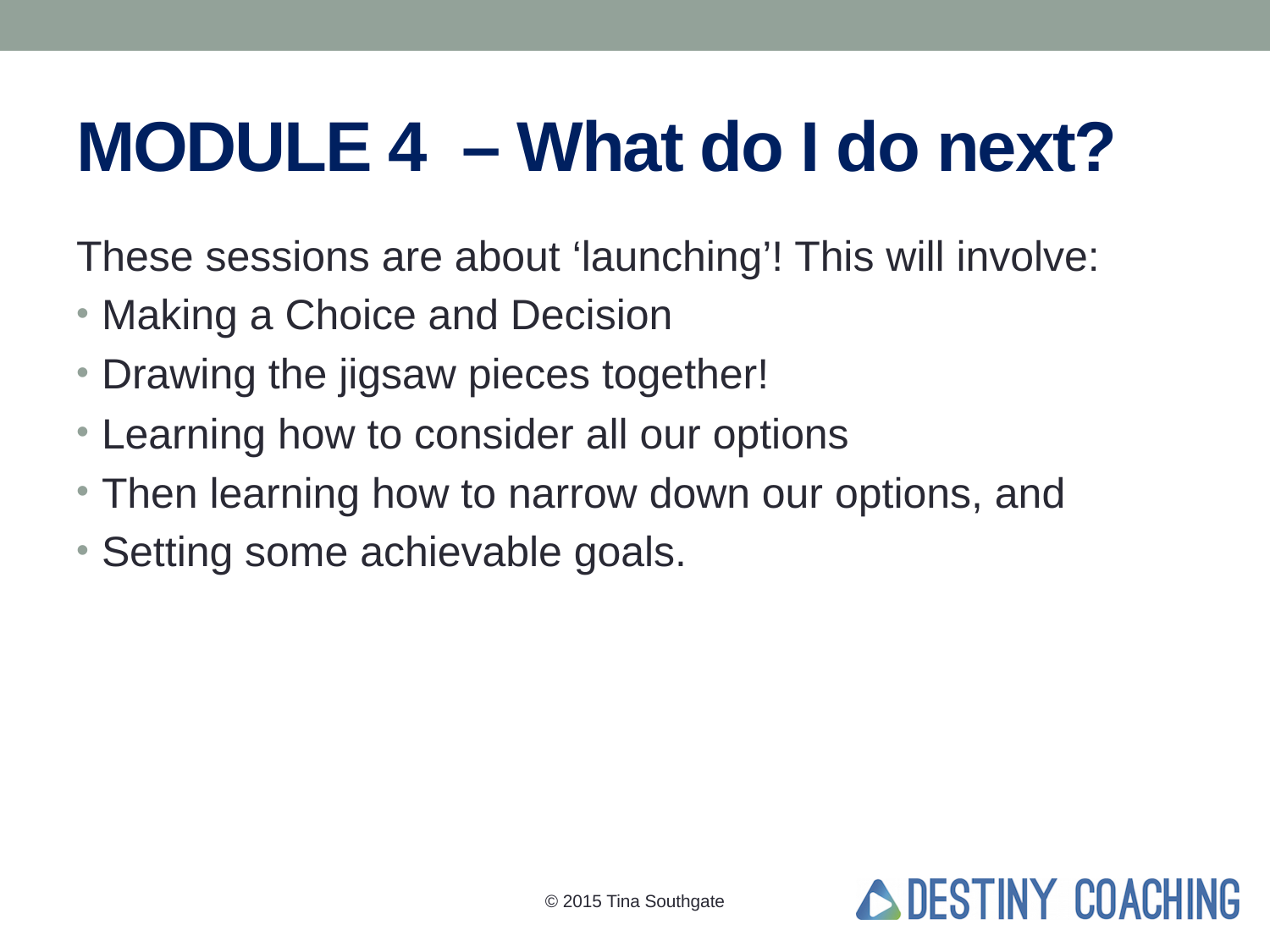

# MODULE 4  – What do I do next?
These sessions are about ‘launching’! This will involve:
Making a Choice and Decision
Drawing the jigsaw pieces together!
Learning how to consider all our options
Then learning how to narrow down our options, and
Setting some achievable goals.

© 2015 Tina Southgate